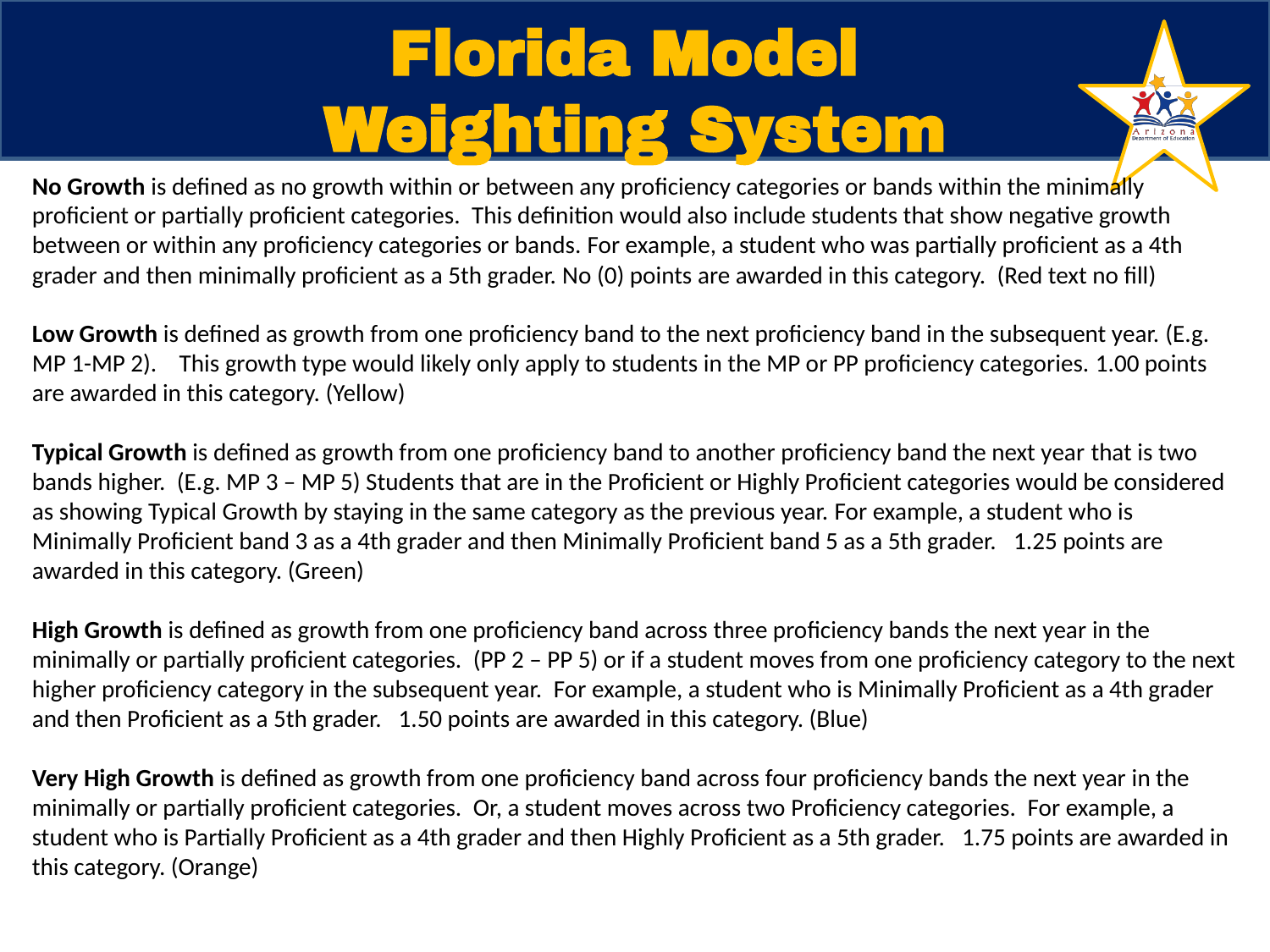

# Florida Model Weighting System
No Growth is defined as no growth within or between any proficiency categories or bands within the minimally proficient or partially proficient categories.  This definition would also include students that show negative growth between or within any proficiency categories or bands. For example, a student who was partially proficient as a 4th grader and then minimally proficient as a 5th grader. No (0) points are awarded in this category.  (Red text no fill)

Low Growth is defined as growth from one proficiency band to the next proficiency band in the subsequent year. (E.g. MP 1-MP 2).    This growth type would likely only apply to students in the MP or PP proficiency categories. 1.00 points are awarded in this category. (Yellow)

Typical Growth is defined as growth from one proficiency band to another proficiency band the next year that is two bands higher.  (E.g. MP 3 – MP 5) Students that are in the Proficient or Highly Proficient categories would be considered as showing Typical Growth by staying in the same category as the previous year. For example, a student who is Minimally Proficient band 3 as a 4th grader and then Minimally Proficient band 5 as a 5th grader.   1.25 points are awarded in this category. (Green)

High Growth is defined as growth from one proficiency band across three proficiency bands the next year in the minimally or partially proficient categories.  (PP 2 – PP 5) or if a student moves from one proficiency category to the next higher proficiency category in the subsequent year.  For example, a student who is Minimally Proficient as a 4th grader and then Proficient as a 5th grader.   1.50 points are awarded in this category. (Blue)

Very High Growth is defined as growth from one proficiency band across four proficiency bands the next year in the minimally or partially proficient categories.  Or, a student moves across two Proficiency categories.  For example, a student who is Partially Proficient as a 4th grader and then Highly Proficient as a 5th grader.   1.75 points are awarded in this category. (Orange)